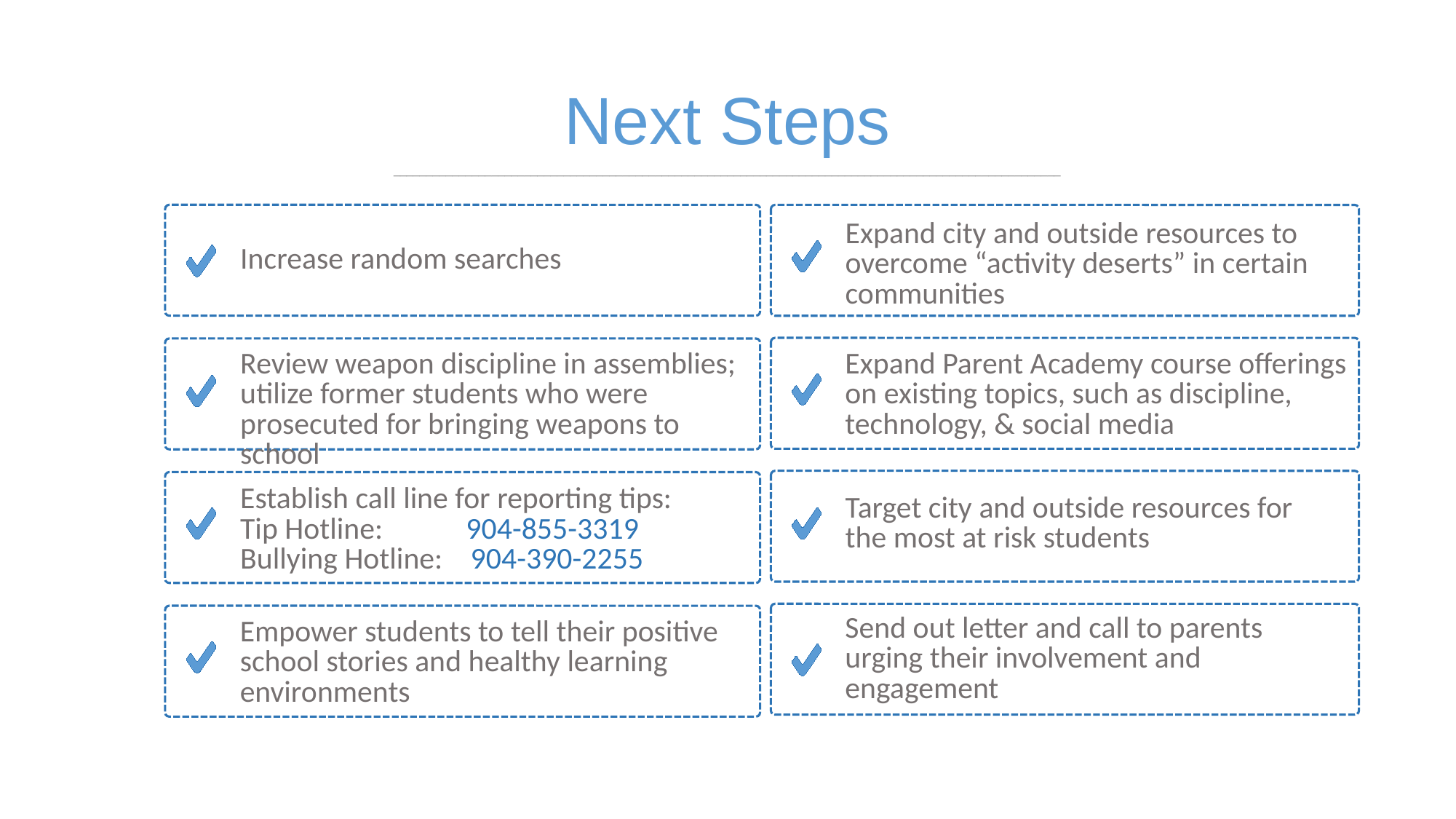

# Next Steps
______________________________________________________________________________________________________

Increase random searches

Expand city and outside resources to overcome “activity deserts” in certain communities

Expand Parent Academy course offerings on existing topics, such as discipline, technology, & social media

Review weapon discipline in assemblies; utilize former students who were prosecuted for bringing weapons to school

Target city and outside resources for the most at risk students

Establish call line for reporting tips:
Tip Hotline:            904-855-3319
Bullying Hotline:    904-390-2255

Send out letter and call to parents urging their involvement and engagement

Empower students to tell their positive school stories and healthy learning environments